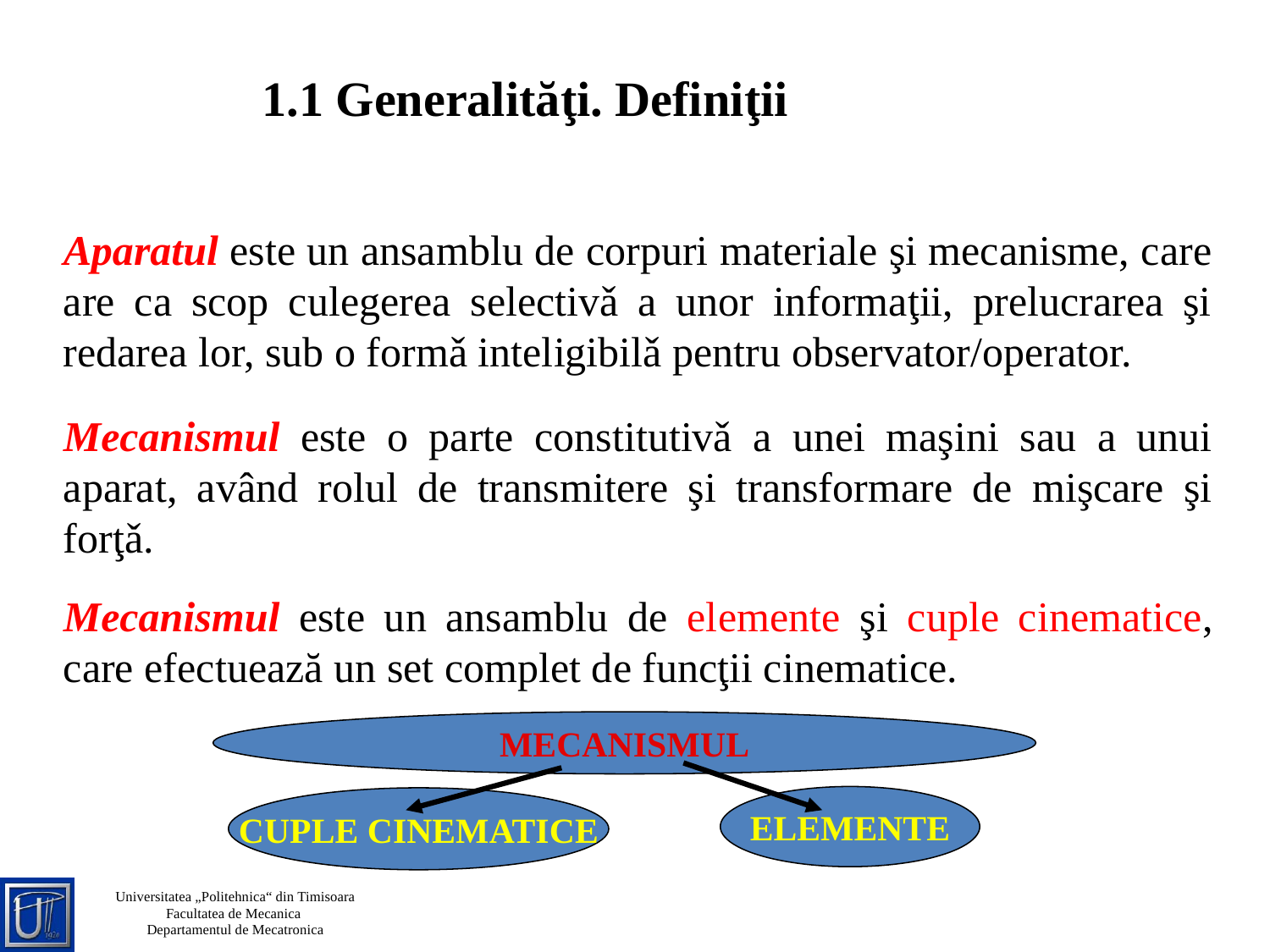

1.1 Generalităţi. Definiţii
Aparatul este un ansamblu de corpuri materiale şi mecanisme, care are ca scop culegerea selectivǎ a unor informaţii, prelucrarea şi redarea lor, sub o formǎ inteligibilǎ pentru observator/operator.

Mecanismul este o parte constitutivǎ a unei maşini sau a unui aparat, având rolul de transmitere şi transformare de mişcare şi forţǎ.

Mecanismul este un ansamblu de elemente şi cuple cinematice, care efectuează un set complet de funcţii cinematice.
MECANISMUL

ELEMENTE
CUPLE CINEMATICE